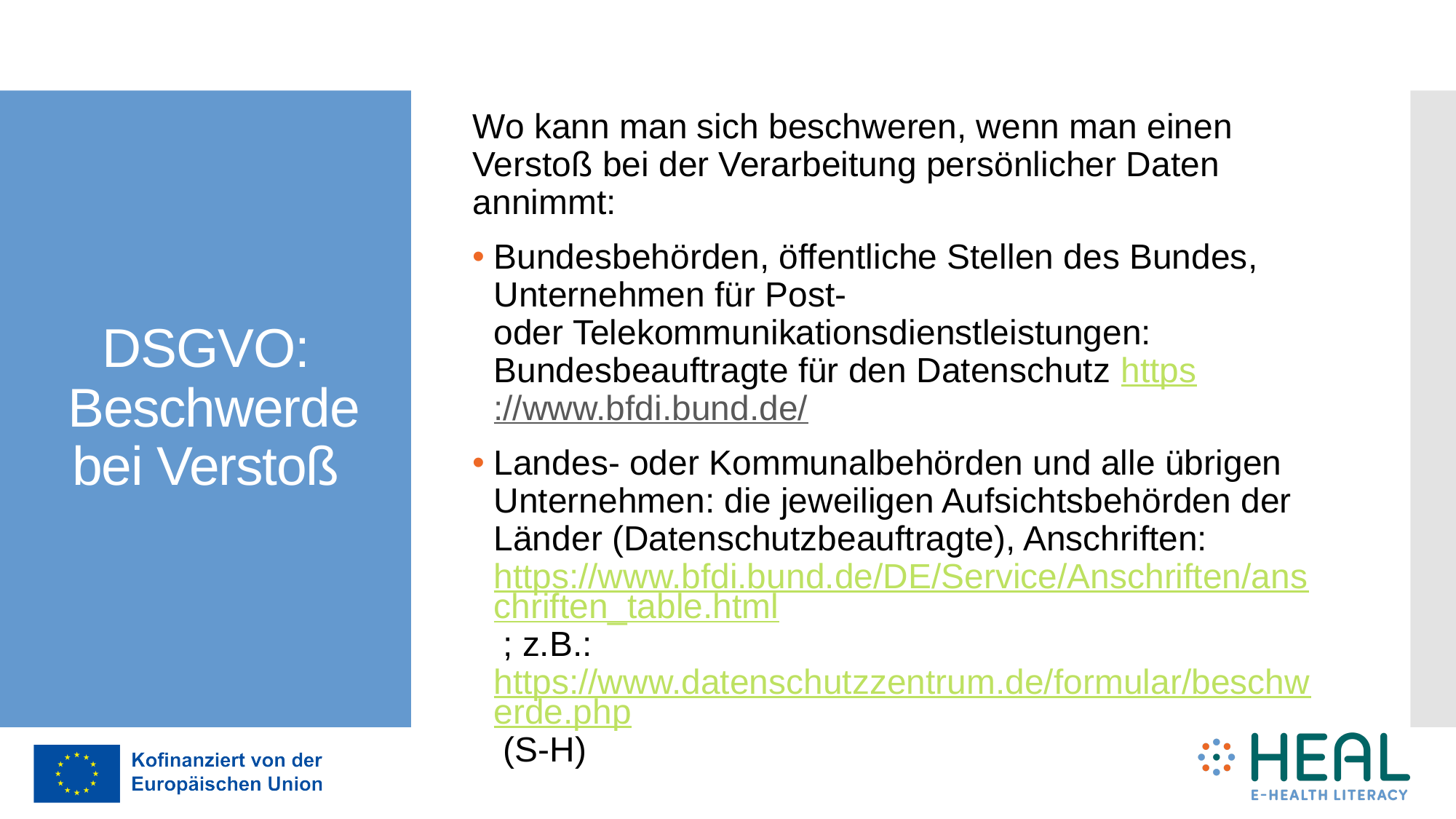

Wo kann man sich beschweren, wenn man einen Verstoß bei der Verarbeitung persönlicher Daten annimmt:
Bundesbehörden, öffentliche Stellen des Bundes, Unternehmen für Post-
oder Telekommunikationsdienstleistungen: Bundesbeauftragte für den Datenschutz https://www.bfdi.bund.de/
Landes- oder Kommunalbehörden und alle übrigen Unternehmen: die jeweiligen Aufsichtsbehörden der Länder (Datenschutzbeauftragte), Anschriften: https://www.bfdi.bund.de/DE/Service/Anschriften/anschriften_table.html ; z.B.: https://www.datenschutzzentrum.de/formular/beschwerde.php (S-H)
# DSGVO: Beschwerde bei Verstoß